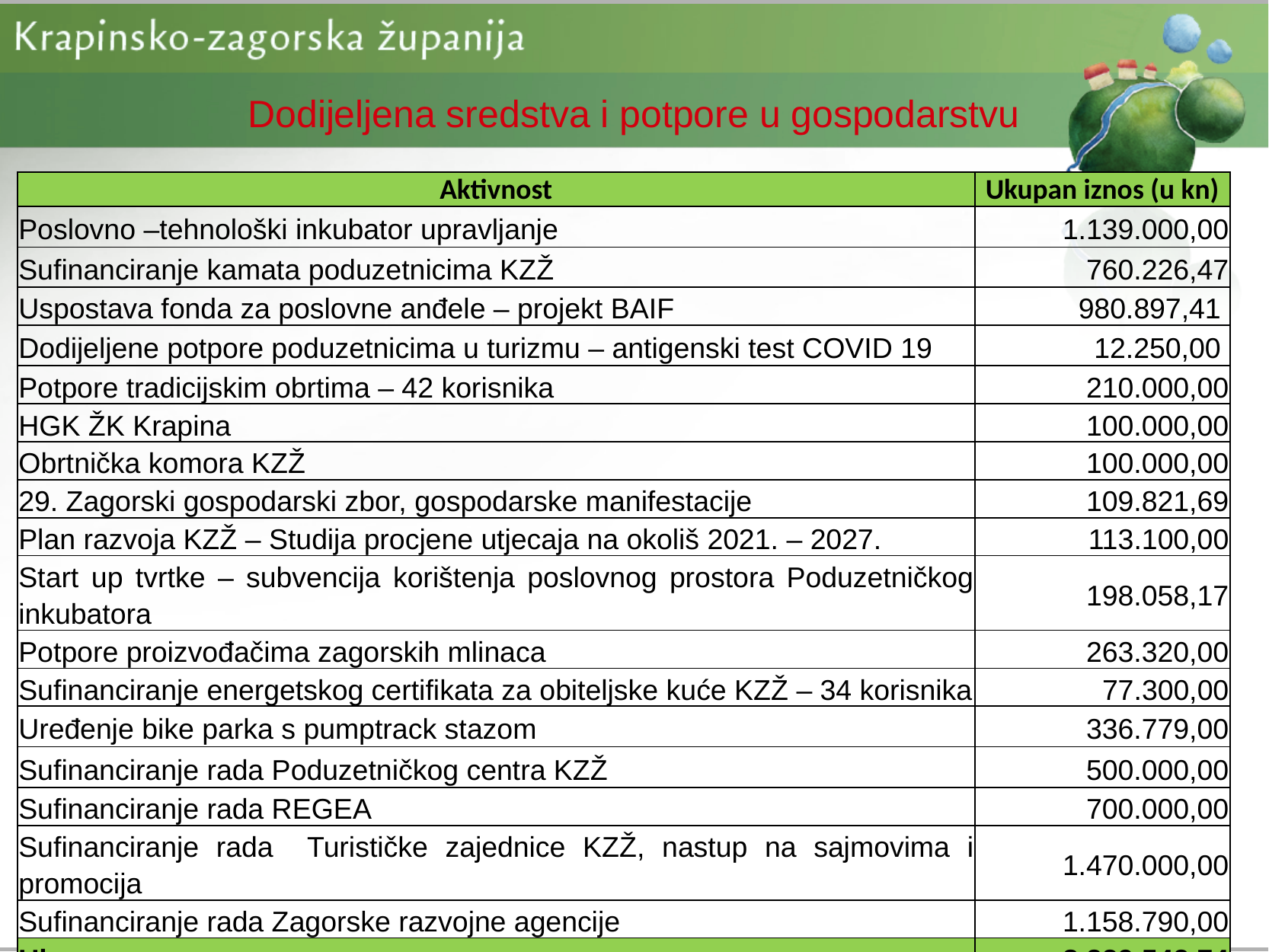

# Dodijeljena sredstva i potpore u gospodarstvu
| Aktivnost | Ukupan iznos (u kn) |
| --- | --- |
| Poslovno –tehnološki inkubator upravljanje | 1.139.000,00 |
| Sufinanciranje kamata poduzetnicima KZŽ | 760.226,47 |
| Uspostava fonda za poslovne anđele – projekt BAIF | 980.897,41 |
| Dodijeljene potpore poduzetnicima u turizmu – antigenski test COVID 19 | 12.250,00 |
| Potpore tradicijskim obrtima – 42 korisnika | 210.000,00 |
| HGK ŽK Krapina | 100.000,00 |
| Obrtnička komora KZŽ | 100.000,00 |
| 29. Zagorski gospodarski zbor, gospodarske manifestacije | 109.821,69 |
| Plan razvoja KZŽ – Studija procjene utjecaja na okoliš 2021. – 2027. | 113.100,00 |
| Start up tvrtke – subvencija korištenja poslovnog prostora Poduzetničkog inkubatora | 198.058,17 |
| Potpore proizvođačima zagorskih mlinaca | 263.320,00 |
| Sufinanciranje energetskog certifikata za obiteljske kuće KZŽ – 34 korisnika | 77.300,00 |
| Uređenje bike parka s pumptrack stazom | 336.779,00 |
| Sufinanciranje rada Poduzetničkog centra KZŽ | 500.000,00 |
| Sufinanciranje rada REGEA | 700.000,00 |
| Sufinanciranje rada Turističke zajednice KZŽ, nastup na sajmovima i promocija | 1.470.000,00 |
| Sufinanciranje rada Zagorske razvojne agencije | 1.158.790,00 |
| Ukupno: | 8.229.542,74 |